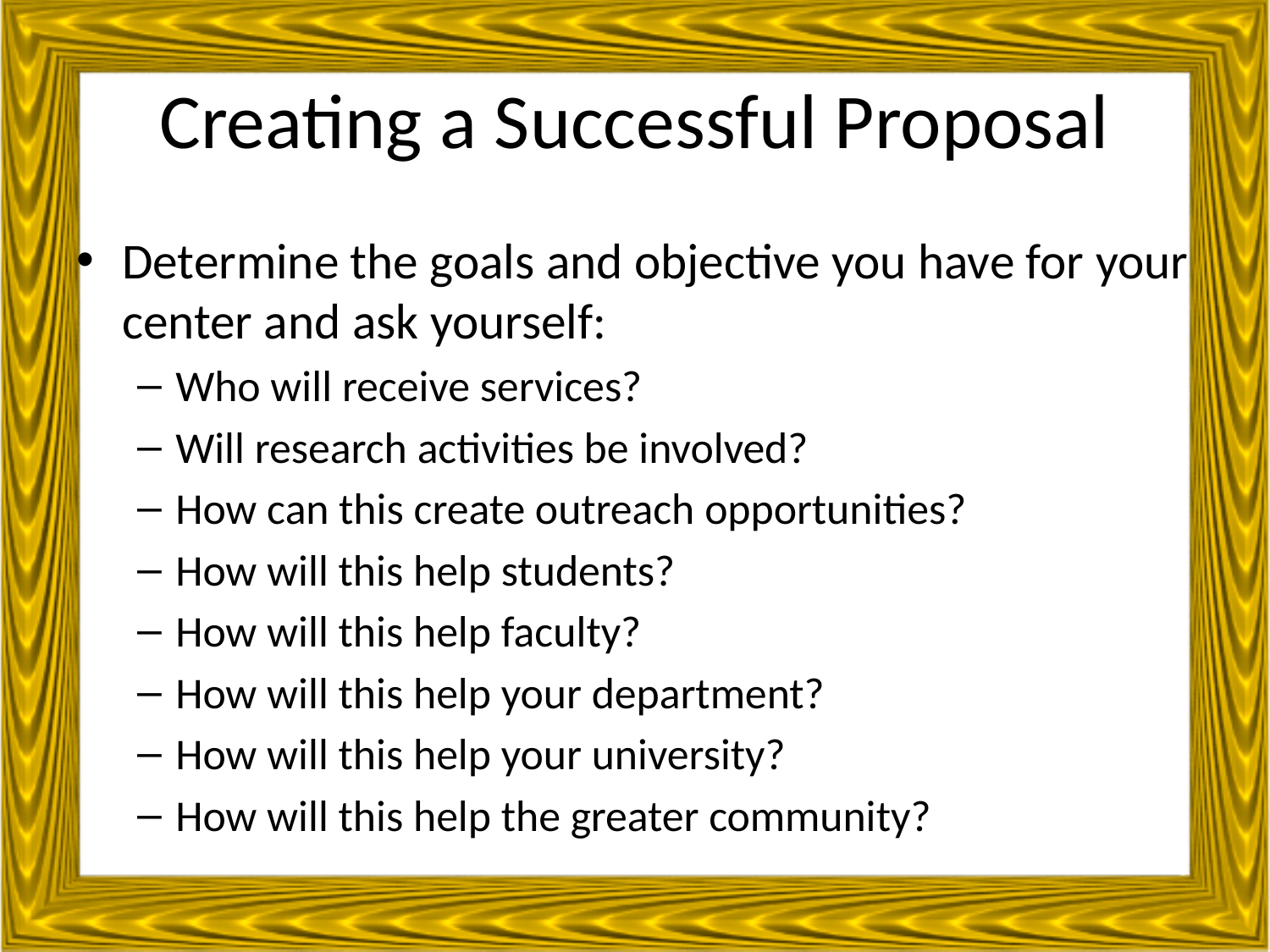

# Creating a Successful Proposal
Determine the goals and objective you have for your center and ask yourself:
Who will receive services?
Will research activities be involved?
How can this create outreach opportunities?
How will this help students?
How will this help faculty?
How will this help your department?
How will this help your university?
How will this help the greater community?